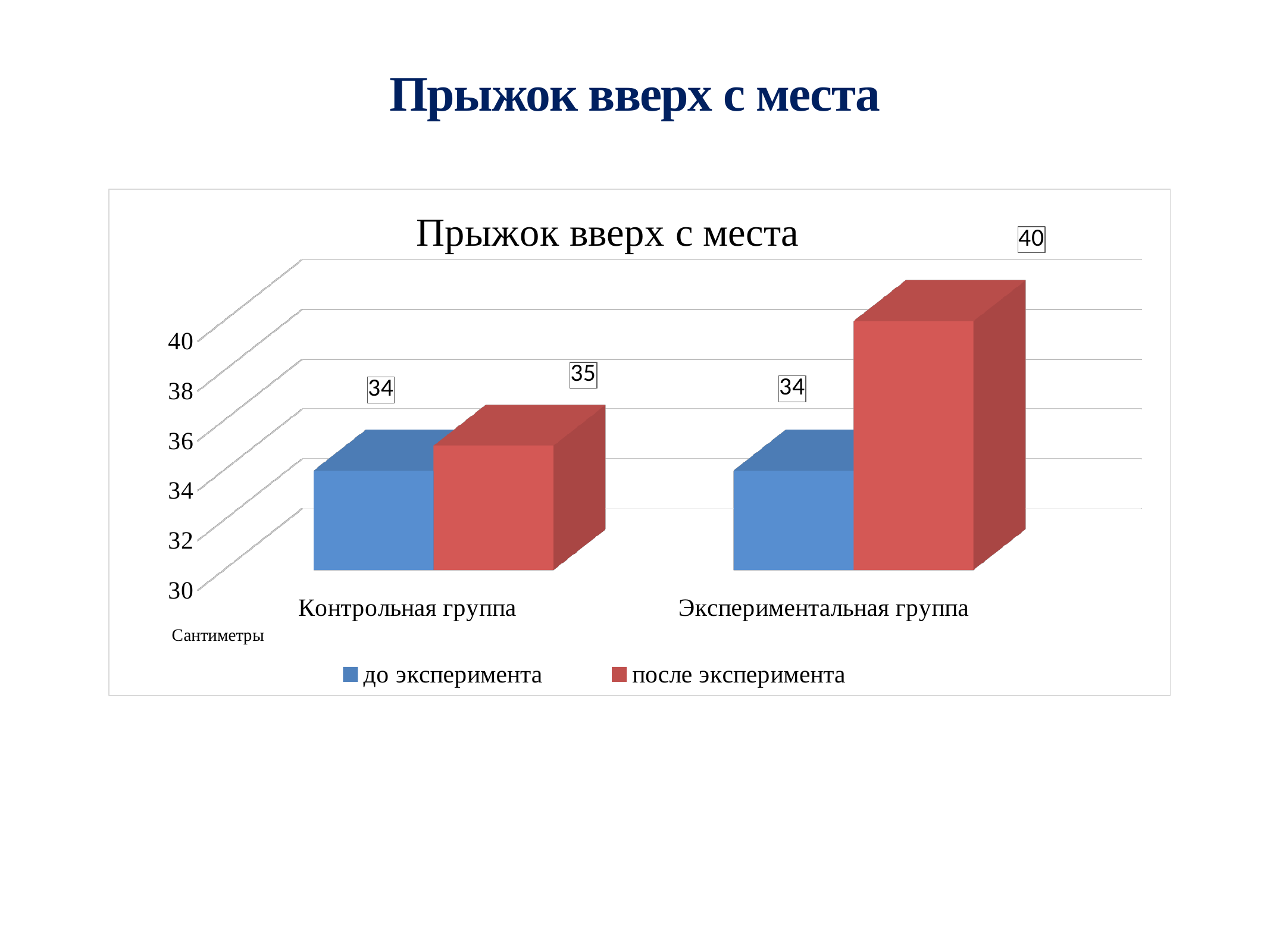

# Прыжок вверх с места

[unsupported chart]